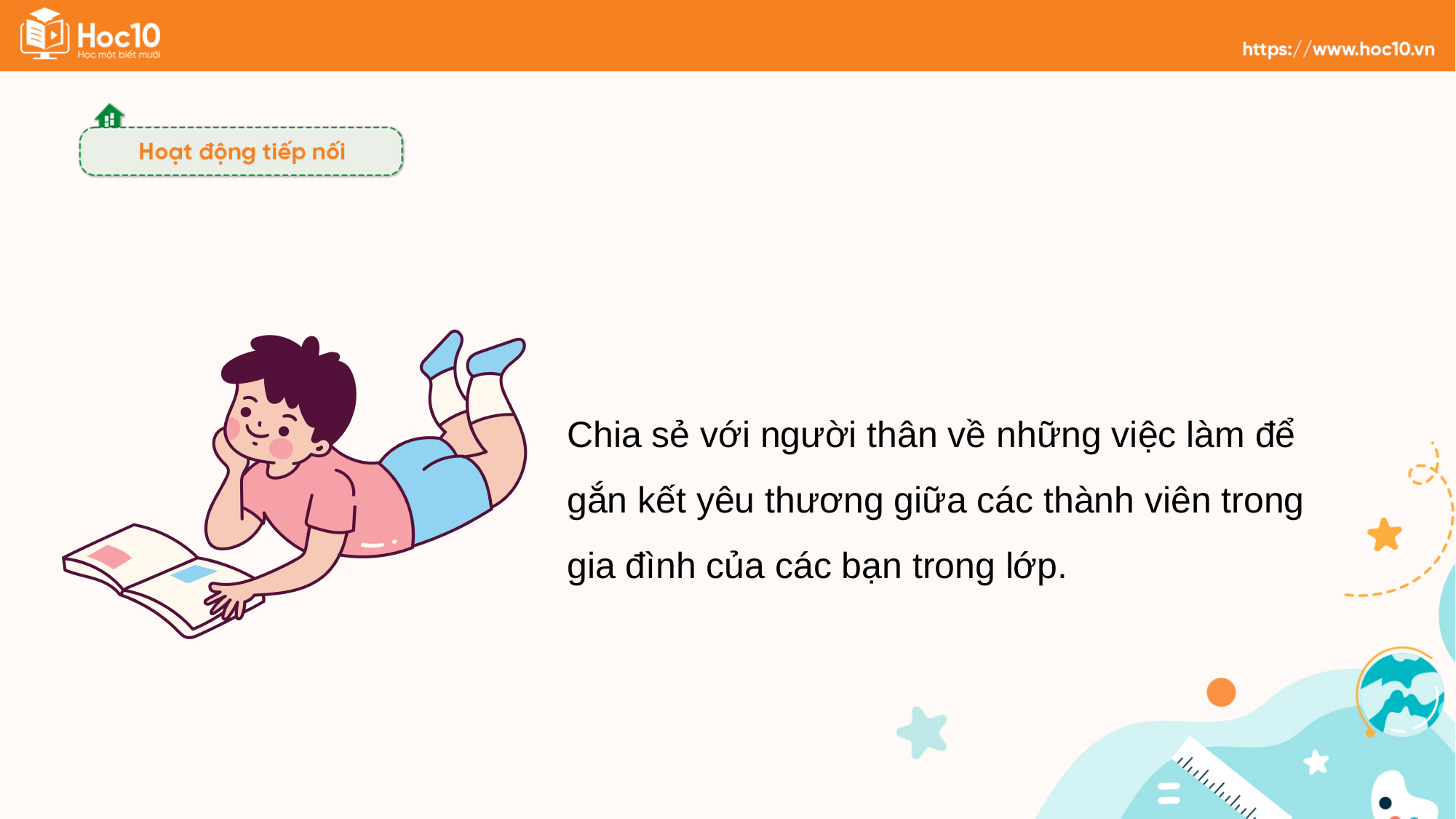

Chia sẻ với người thân về những việc làm để gắn kết yêu thương giữa các thành viên trong gia đình của các bạn trong lớp.